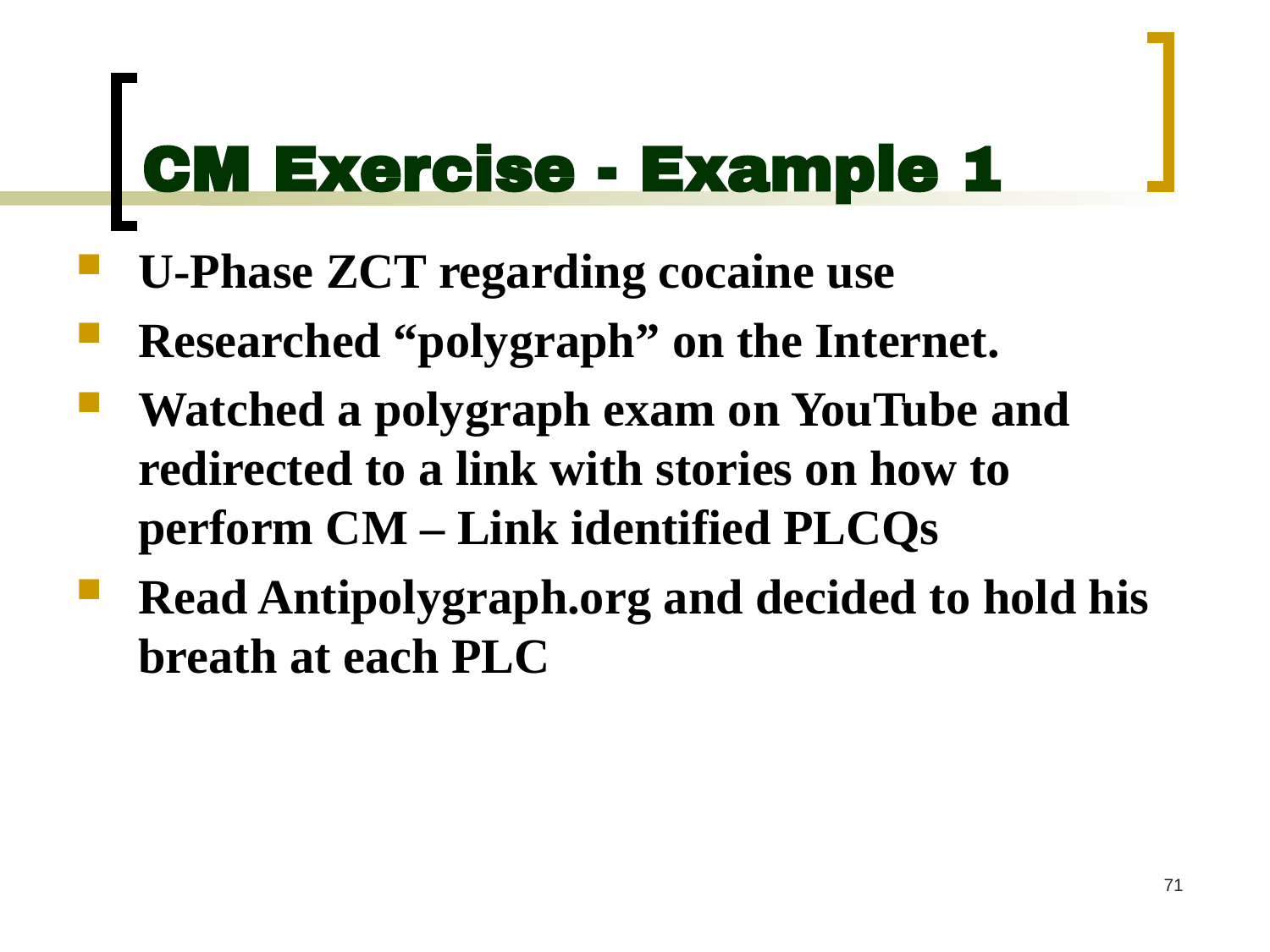

# CM Exercise - Example 1
U-Phase ZCT regarding cocaine use
Researched “polygraph” on the Internet.
Watched a polygraph exam on YouTube and redirected to a link with stories on how to perform CM – Link identified PLCQs
Read Antipolygraph.org and decided to hold his breath at each PLC

71